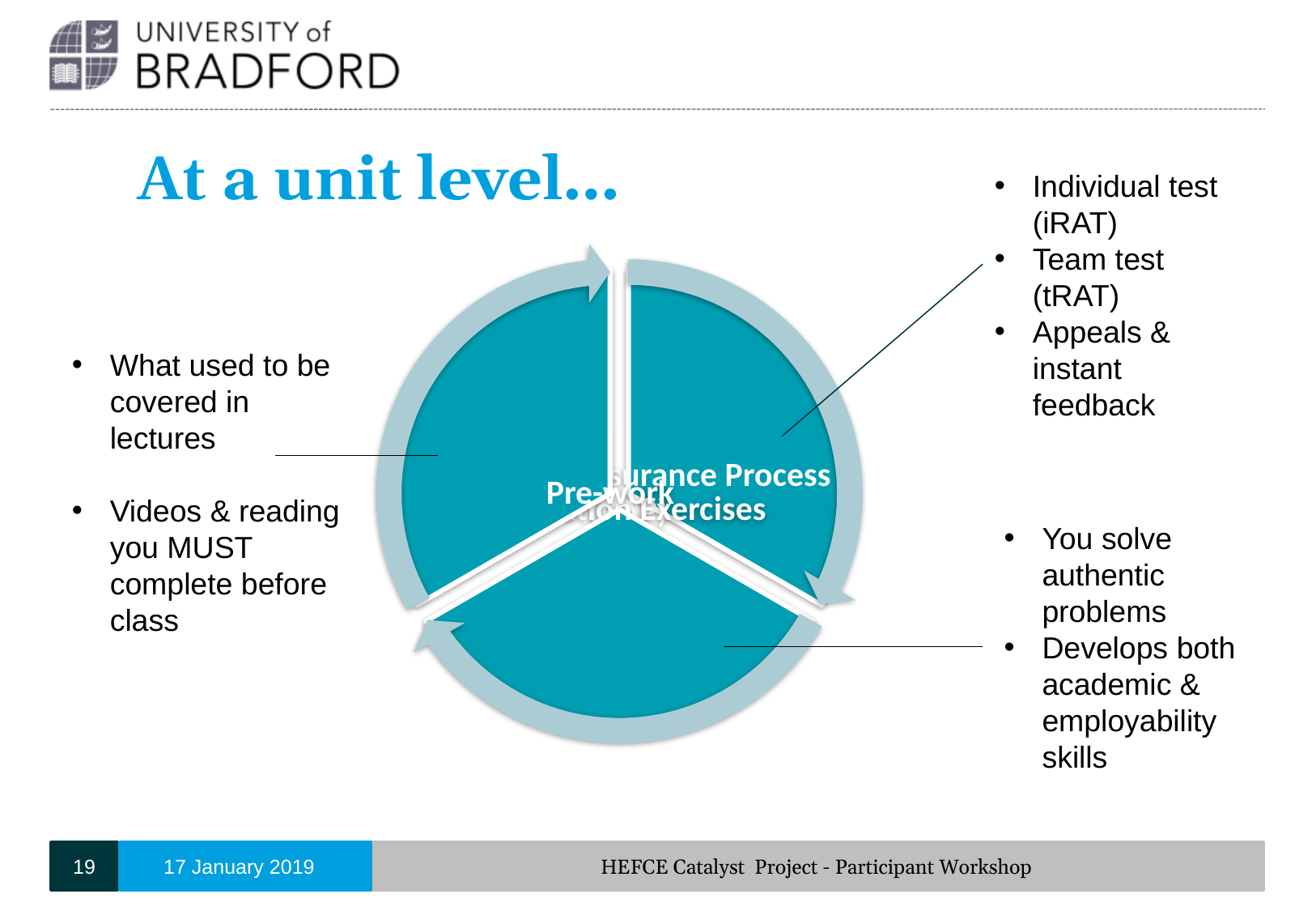

# At a unit level…
Individual test (iRAT)
Team test (tRAT)
Appeals & instant feedback
Readiness Assurance Process (RAP)
Application Exercises
Pre-work
What used to be covered in lectures

Videos & reading you MUST complete before class
You solve authentic problems
Develops both academic & employability skills
19
17 January 2019
HEFCE Catalyst  Project - Participant Workshop